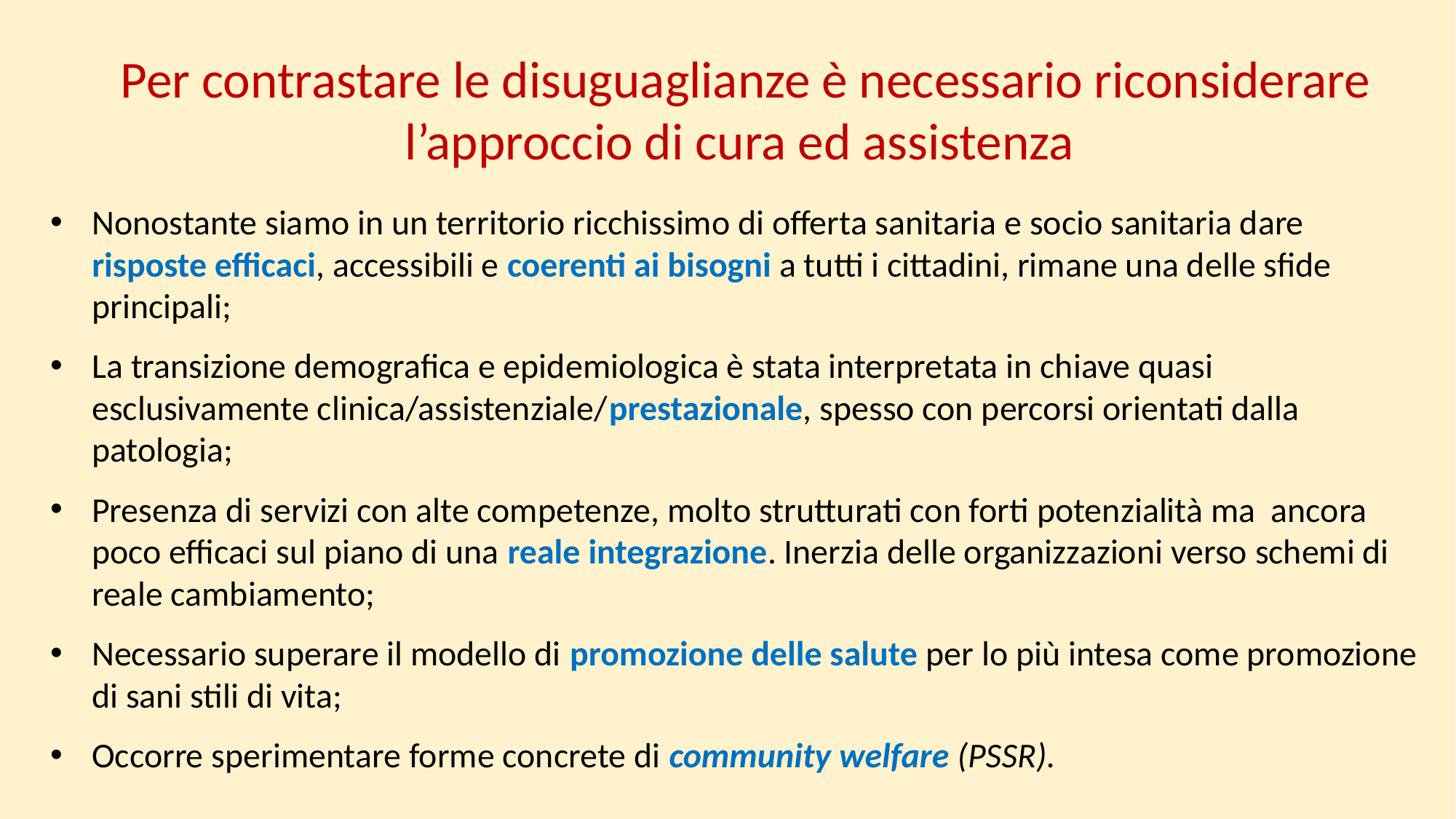

Per contrastare le disuguaglianze è necessario riconsiderare l’approccio di cura ed assistenza
Nonostante siamo in un territorio ricchissimo di offerta sanitaria e socio sanitaria dare risposte efficaci, accessibili e coerenti ai bisogni a tutti i cittadini, rimane una delle sfide principali;
La transizione demografica e epidemiologica è stata interpretata in chiave quasi esclusivamente clinica/assistenziale/prestazionale, spesso con percorsi orientati dalla patologia;
Presenza di servizi con alte competenze, molto strutturati con forti potenzialità ma  ancora poco efficaci sul piano di una reale integrazione. Inerzia delle organizzazioni verso schemi di reale cambiamento;
Necessario superare il modello di promozione delle salute per lo più intesa come promozione di sani stili di vita;
Occorre sperimentare forme concrete di community welfare (PSSR).